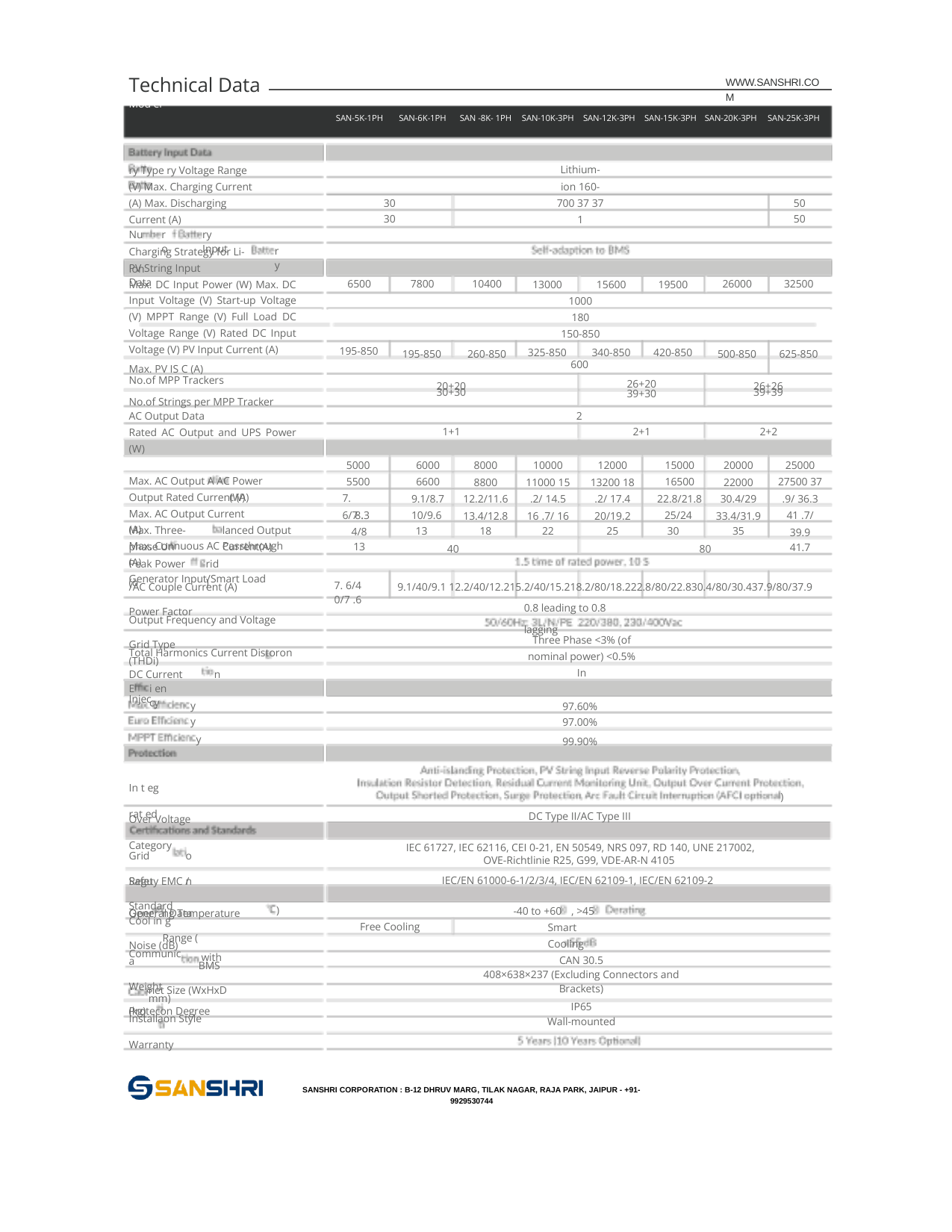

Technical Data
Mod el
WWW.SANSHRI.COM

SAN-5K-1PH
SAN-6K-1PH
SAN -8K- 1PH
SAN-10K-3PH
SAN-12K-3PH
SAN-15K-3PH
SAN-20K-3PH
SAN-25K-3PH
ry Type ry Voltage Range (V) Max. Charging Current (A) Max. Discharging Current (A)
Lithium-ion 160-700 37 37 1
30 30
50 50
Nu
Charging Strategy for Li-Ion
r o
ry Input
ry

PV String Input Data
Max. DC Input Power (W) Max. DC Input Voltage (V) Start-up Voltage (V) MPPT Range (V) Full Load DC Voltage Range (V) Rated DC Input Voltage (V) PV Input Current (A)
Max. PV IS C (A)
No.of MPP Trackers
No.of Strings per MPP Tracker
AC Output Data
Rated AC Output and UPS Power (W)
13000
15600
19500
6500
7800
10400
26000
32500
1000 180 150-850

195-850
260-850
500-850
625-850
325-850
340-850
420-850
195-850
600
20+20
30+30
26+26
39+39
26+20
39+30
2

1+1
2+1
2+2
5000 5500
6000 6600 9.1/8.7 10/9.6
8000 8800 12.2/11.6 13.4/12.8
18
10000 11000 15 .2/ 14.5 16 .7/ 16
22
12000 13200 18 .2/ 17.4 20/19.2
25
15000 16500 22.8/21.8 25/24
20000 22000 30.4/29 33.4/31.9
35
25000 27500 37 .9/ 36.3 41 .7/ 39.9
41.7
Max. AC Output A AC Output Rated Current (A) Max. AC Output Current (A)
 Power (W)
7. 6/7 .3
8. 4/8
13
Max. Three-phase Un
lanced Output Current(A)
13
30
Max. Connuous AC Passthrough (A)
40
80
Peak Power (o
rid)
Generator Input/Smart Load
/AC Couple Current (A)
Power Factor
Output Frequency and Voltage
Grid Type
Total Harmonics Current Distoron (THDi)
9.1/40/9.1 12.2/40/12.215.2/40/15.218.2/80/18.222.8/80/22.830.4/80/30.437.9/80/37.9
7. 6/4 0/7 .6
0.8 leading to 0.8 lagging
Three Phase <3% (of nominal power) <0.5% In

DC Current Injec
n
E
i en cy
y y
97.60% 97.00%
99.90%
y
In t eg rat ed
)
Over Voltage Category
DC Type II/AC Type III

Grid Regu
on
IEC 61727, IEC 62116, CEI 0-21, EN 50549, NRS 097, RD 140, UNE 217002,
OVE-Richtlinie R25, G99, VDE-AR-N 4105
Safety EMC / Standard
General Data
IEC/EN 61000-6-1/2/3/4, IEC/EN 62109-1, IEC/EN 62109-2
Oper
Cool in g
Noise (dB)
Communica
Weight (kg)
ng Temperature Range (
-40 to +60
, >45

)
Smart Cooling
Free Cooling
CAN 30.5
408×638×237 (Excluding Connectors and Brackets)
IP65
Wall-mounted
 with BMS

net Size (WxHxD mm)
Protecon Degree
Installaon Style
Warranty

SANSHRI CORPORATION : B-12 DHRUV MARG, TILAK NAGAR, RAJA PARK, JAIPUR - +91-9929530744